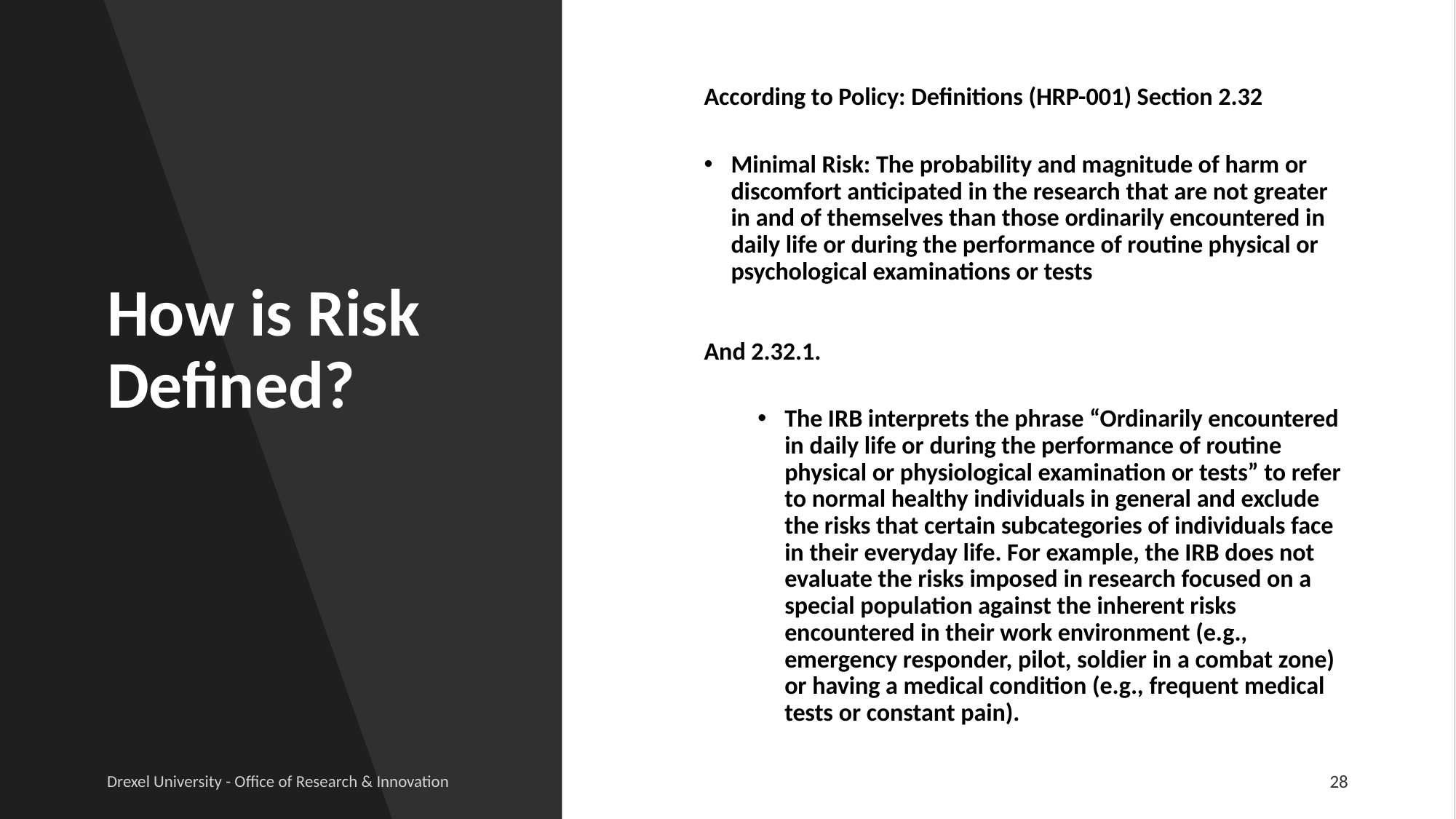

According to Policy: Definitions (HRP-001) Section 2.32

Minimal Risk: The probability and magnitude of harm or discomfort anticipated in the research that are not greater in and of themselves than those ordinarily encountered in daily life or during the performance of routine physical or psychological examinations or tests

And 2.32.1.

The IRB interprets the phrase “Ordinarily encountered in daily life or during the performance of routine physical or physiological examination or tests” to refer to normal healthy individuals in general and exclude the risks that certain subcategories of individuals face in their everyday life. For example, the IRB does not evaluate the risks imposed in research focused on a special population against the inherent risks encountered in their work environment (e.g., emergency responder, pilot, soldier in a combat zone) or having a medical condition (e.g., frequent medical tests or constant pain).

# How is Risk Defined?
Drexel University - Office of Research & Innovation
28